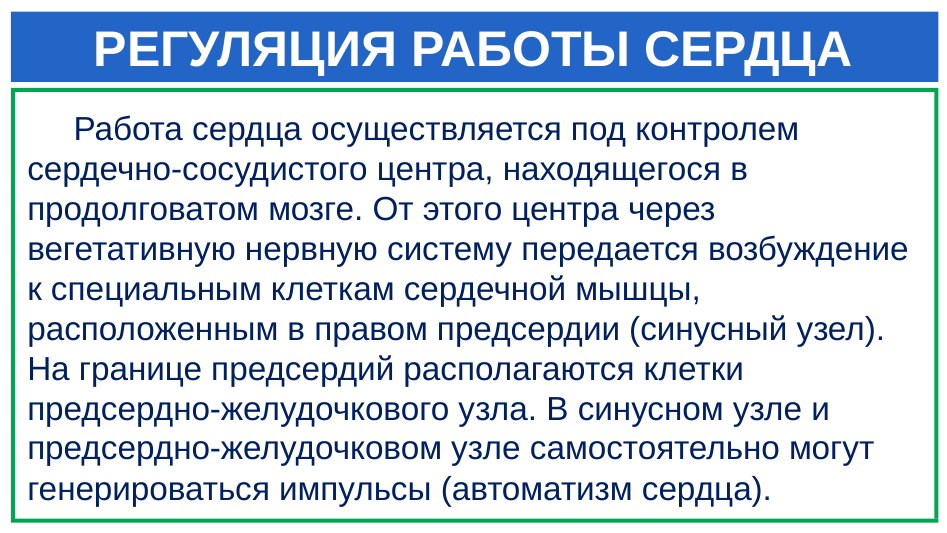

# РЕГУЛЯЦИЯ РАБОТЫ СЕРДЦА
     Работа сердца осуществляется под контролем сердечно-сосудистого центра, находящегося в продолговатом мозге. От этого центра через вегетативную нервную систему передается возбуждение к специальным клеткам сердечной мышцы, расположенным в правом предсердии (синусный узел). На границе предсердий располагаются клетки предсердно-желудочкового узла. В синусном узле и предсердно-желудочковом узле самостоятельно могут генерироваться импульсы (автоматизм сердца).